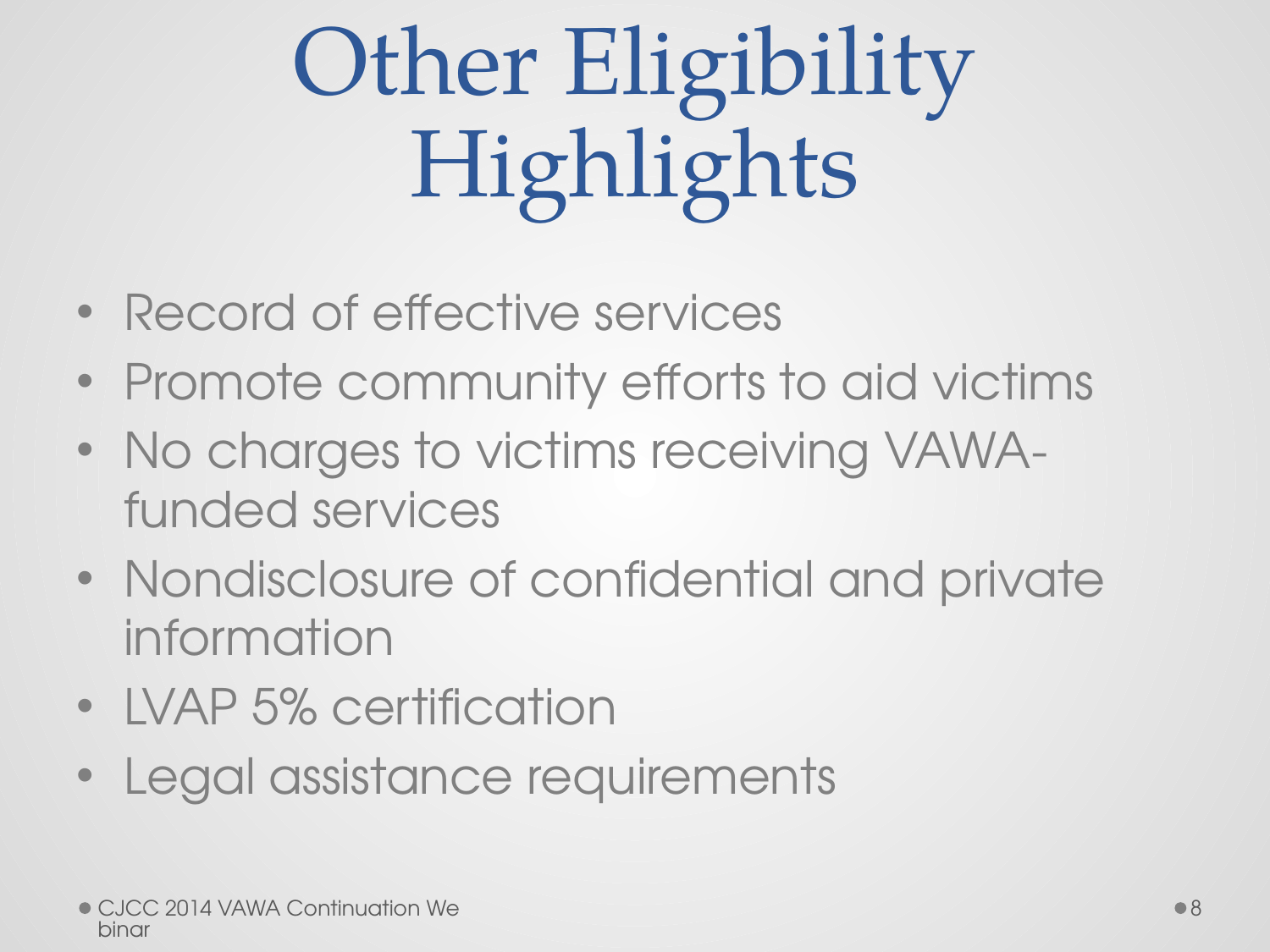

# Other Eligibility Highlights
Record of effective services
Promote community efforts to aid victims
No charges to victims receiving VAWA-funded services
Nondisclosure of confidential and private information
LVAP 5% certification
Legal assistance requirements
CJCC 2014 VAWA Continuation Webinar
8